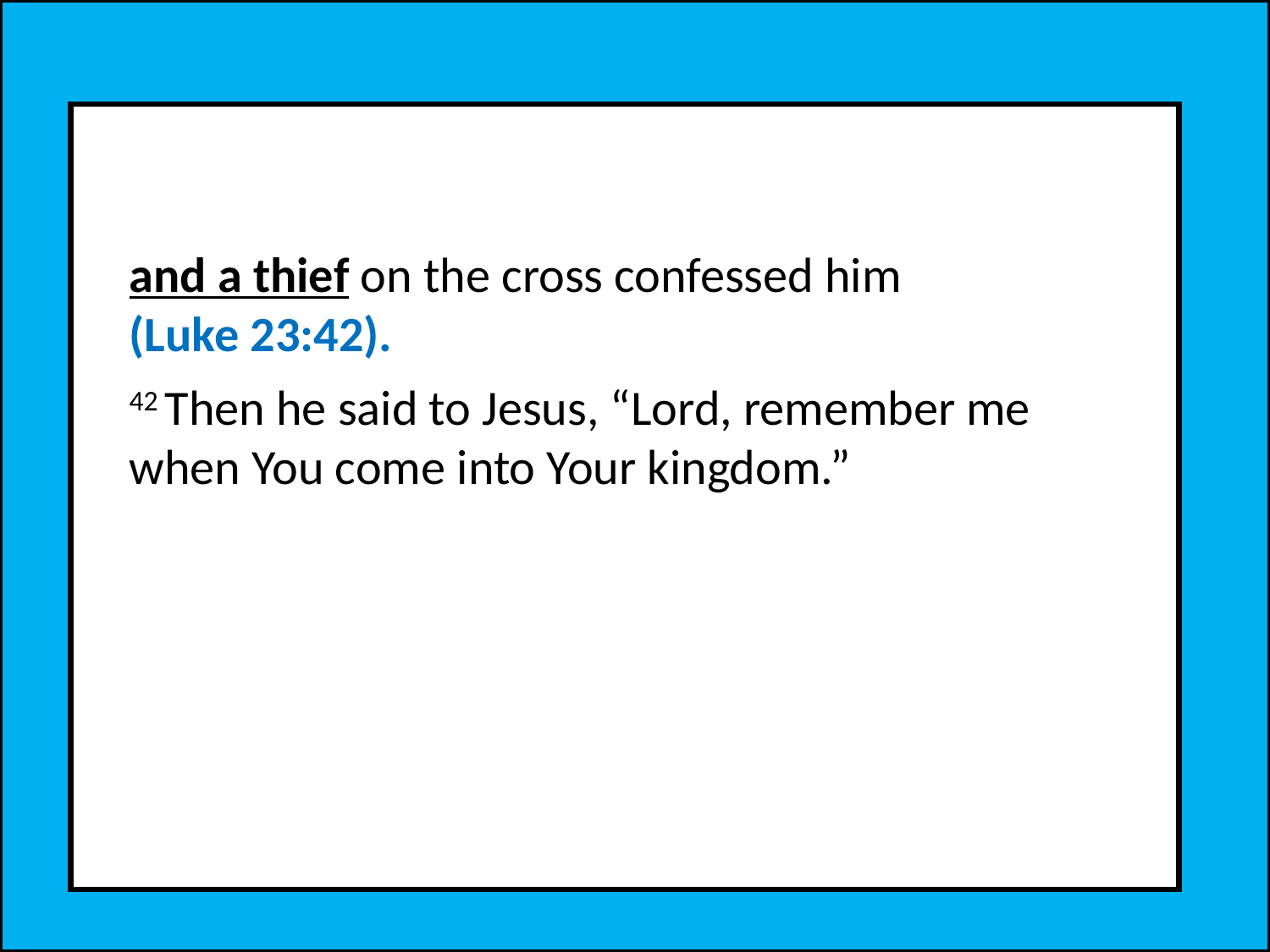

and a thief on the cross confessed him          (Luke 23:42).
42 Then he said to Jesus, “Lord, remember me when You come into Your kingdom.”